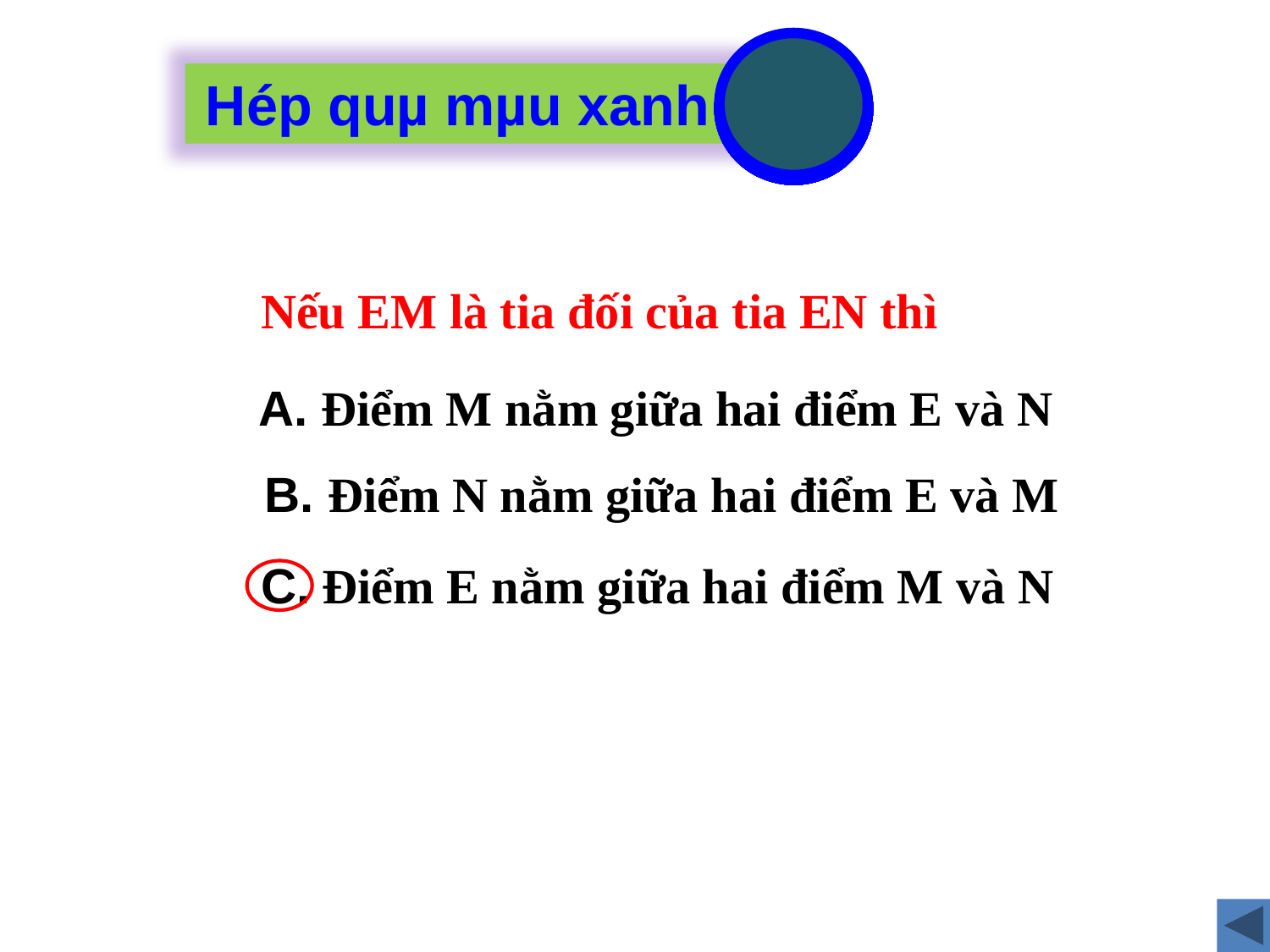

6
13
0
1
2
3
4
5
7
8
9
10
11
12
14
15
Hép quµ mµu xanh
Nếu EM là tia đối của tia EN thì
A. Điểm M nằm giữa hai điểm E và N
B. Điểm N nằm giữa hai điểm E và M
C. Điểm E nằm giữa hai điểm M và N